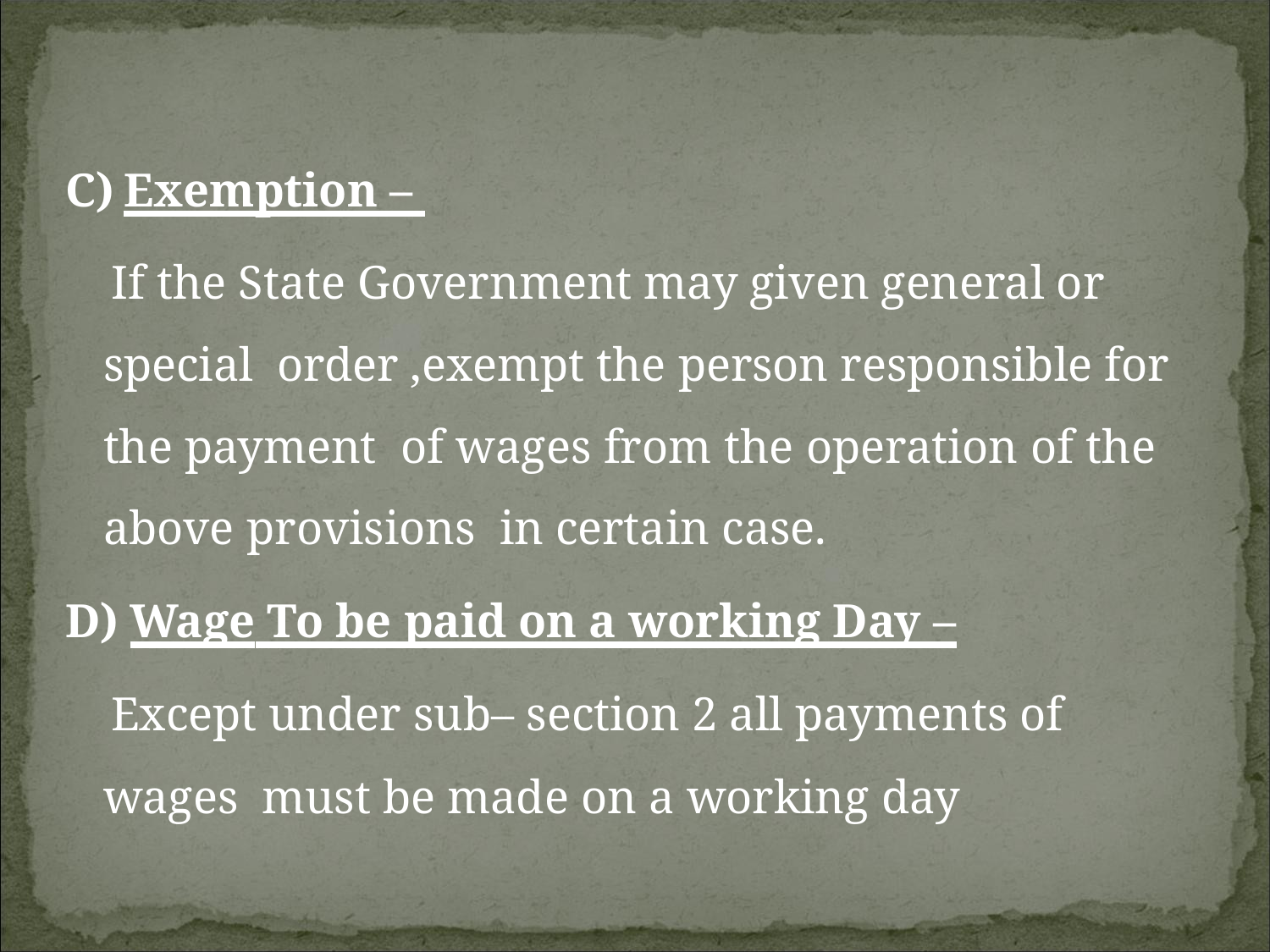

Exemption –
If the State Government may given general or special  order ,exempt the person responsible for the payment  of wages from the operation of the above provisions  in certain case.
Wage To be paid on a working Day –
Except under sub– section 2 all payments of wages  must be made on a working day